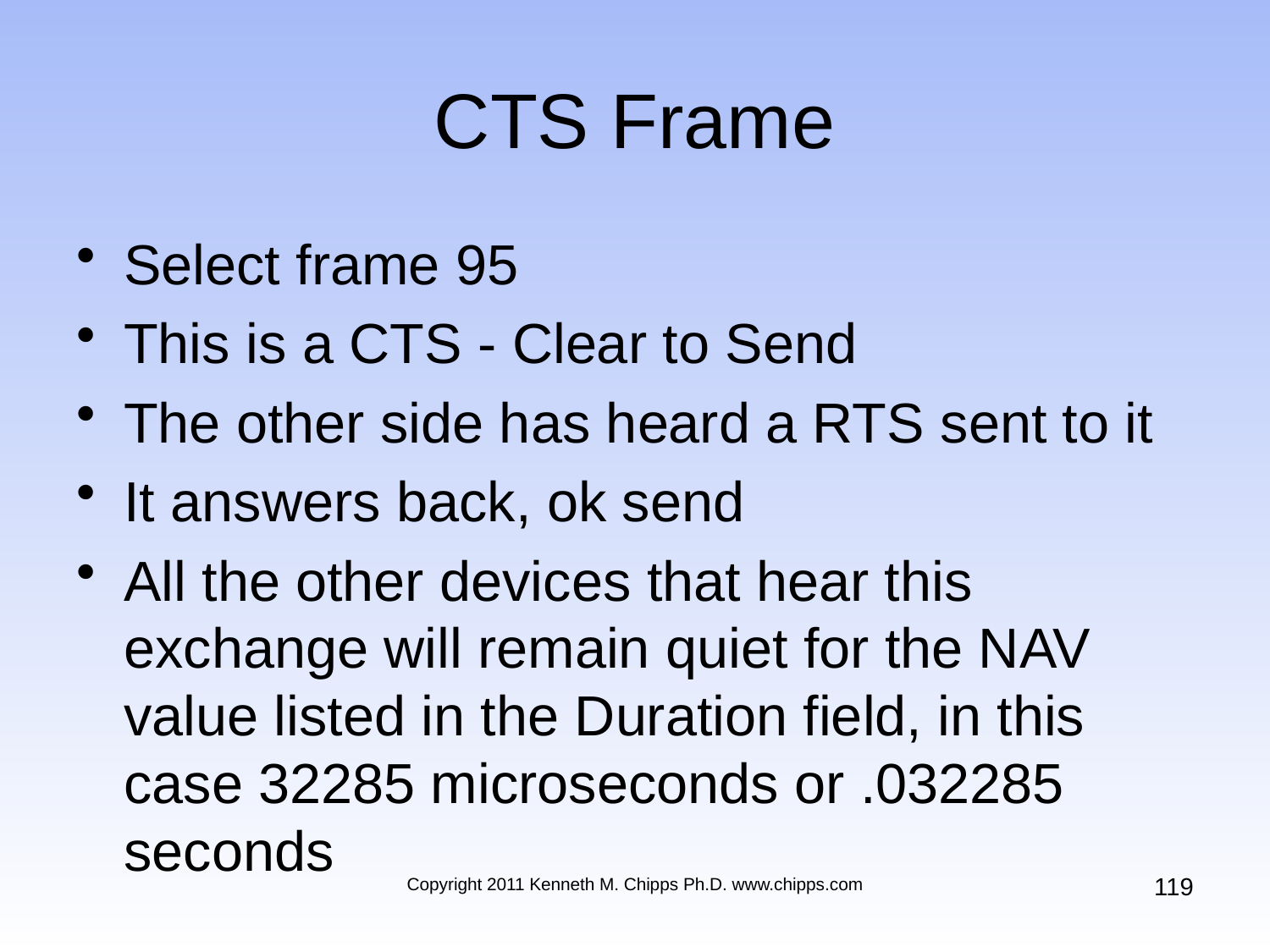

# CTS Frame
Select frame 95
This is a CTS - Clear to Send
The other side has heard a RTS sent to it
It answers back, ok send
All the other devices that hear this exchange will remain quiet for the NAV value listed in the Duration field, in this case 32285 microseconds or .032285 seconds
119
Copyright 2011 Kenneth M. Chipps Ph.D. www.chipps.com